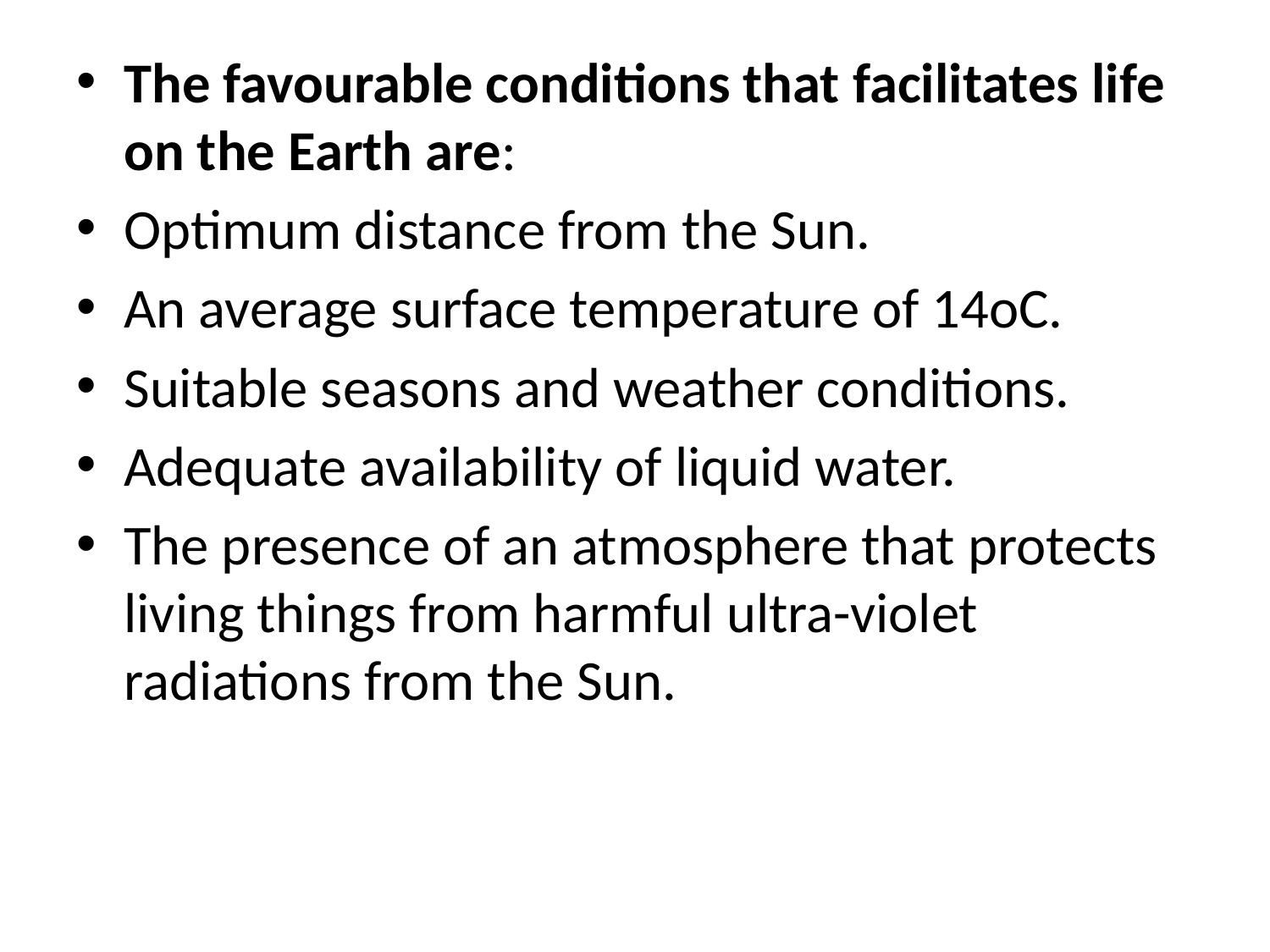

The favourable conditions that facilitates life on the Earth are:
Optimum distance from the Sun.
An average surface temperature of 14oC.
Suitable seasons and weather conditions.
Adequate availability of liquid water.
The presence of an atmosphere that protects living things from harmful ultra-violet radiations from the Sun.